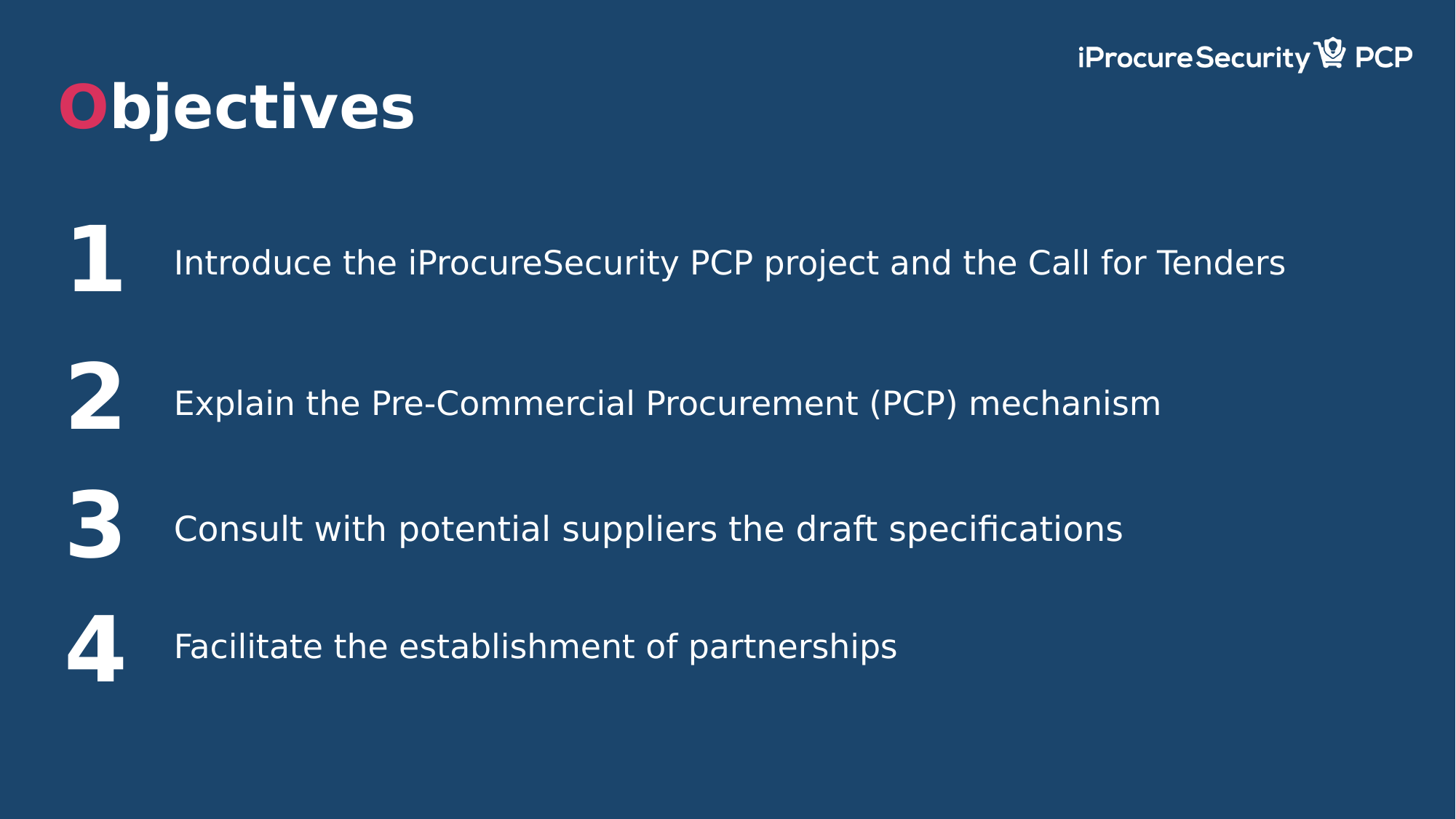

Objectives
Introduce the iProcureSecurity PCP project and the Call for Tenders
1
2
Explain the Pre-Commercial Procurement (PCP) mechanism
Consult with potential suppliers the draft specifications
3
Facilitate the establishment of partnerships
4